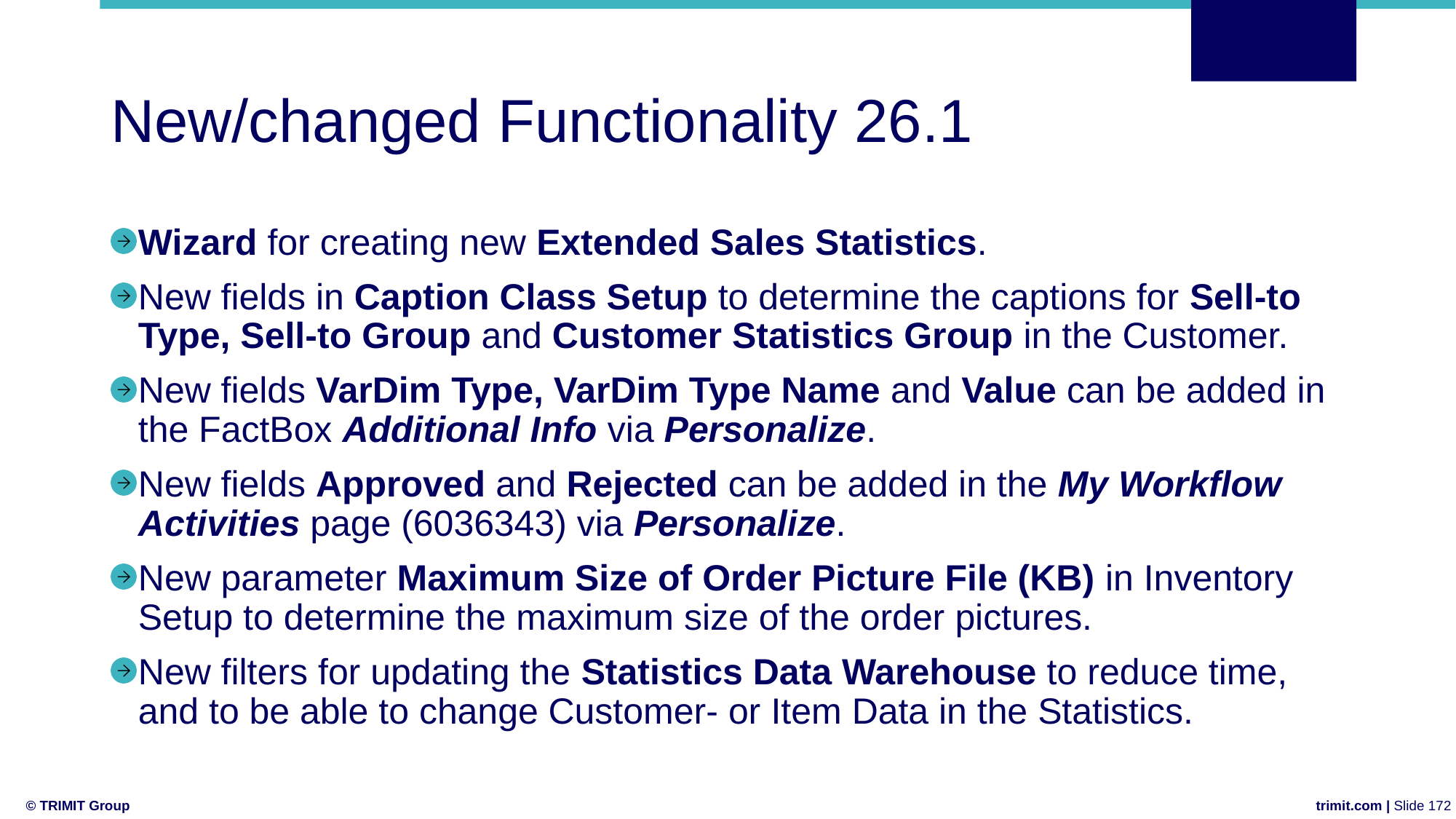

# New/changed Functionality 26.1
Wizard for creating new Extended Sales Statistics.
New fields in Caption Class Setup to determine the captions for Sell-to Type, Sell-to Group and Customer Statistics Group in the Customer.
New fields VarDim Type, VarDim Type Name and Value can be added in the FactBox Additional Info via Personalize.
New fields Approved and Rejected can be added in the My Workflow Activities page (6036343) via Personalize.
New parameter Maximum Size of Order Picture File (KB) in Inventory Setup to determine the maximum size of the order pictures.
New filters for updating the Statistics Data Warehouse to reduce time, and to be able to change Customer- or Item Data in the Statistics.